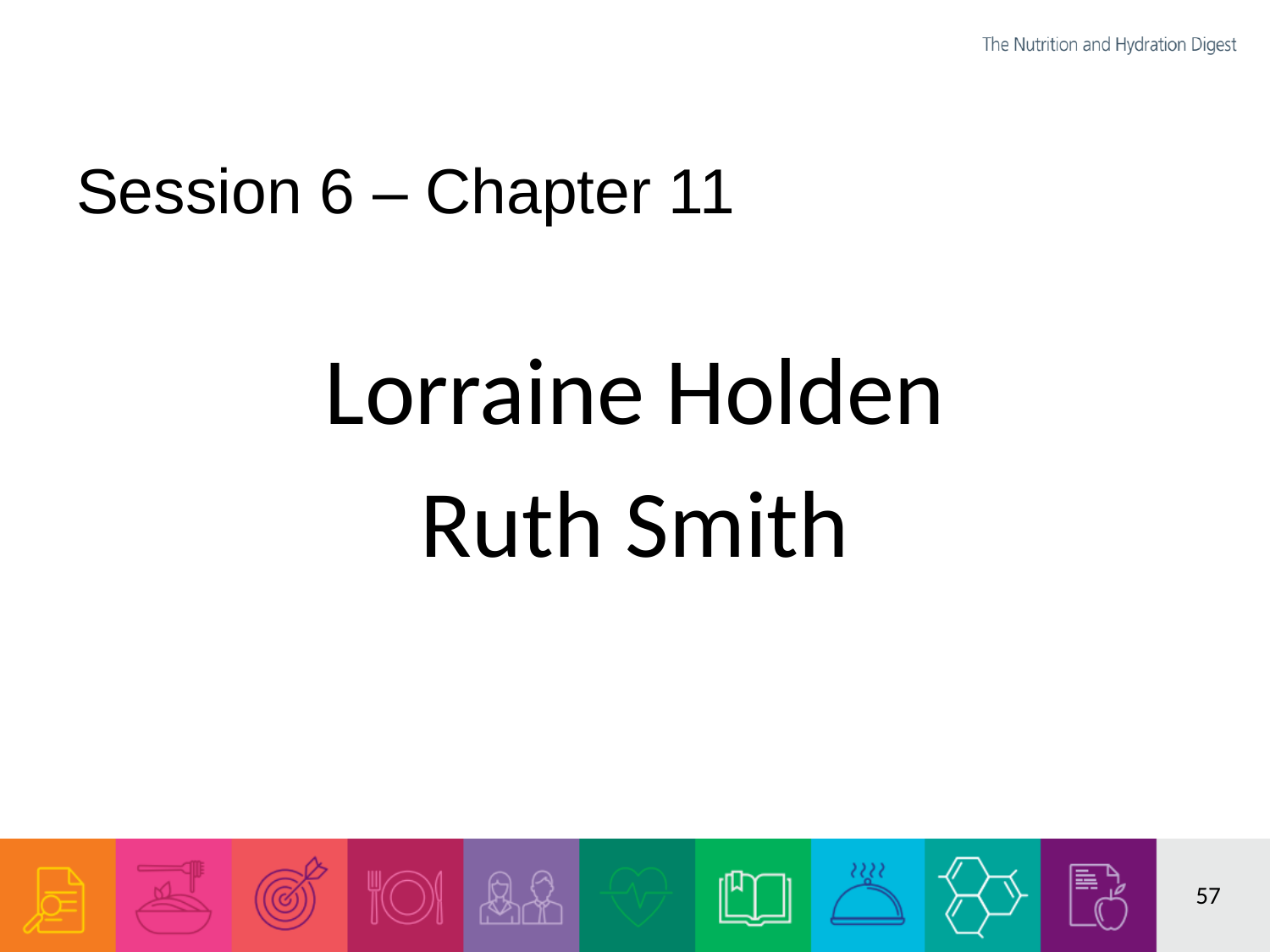

# Session 6 – Chapter 11
Lorraine Holden
Ruth Smith
57